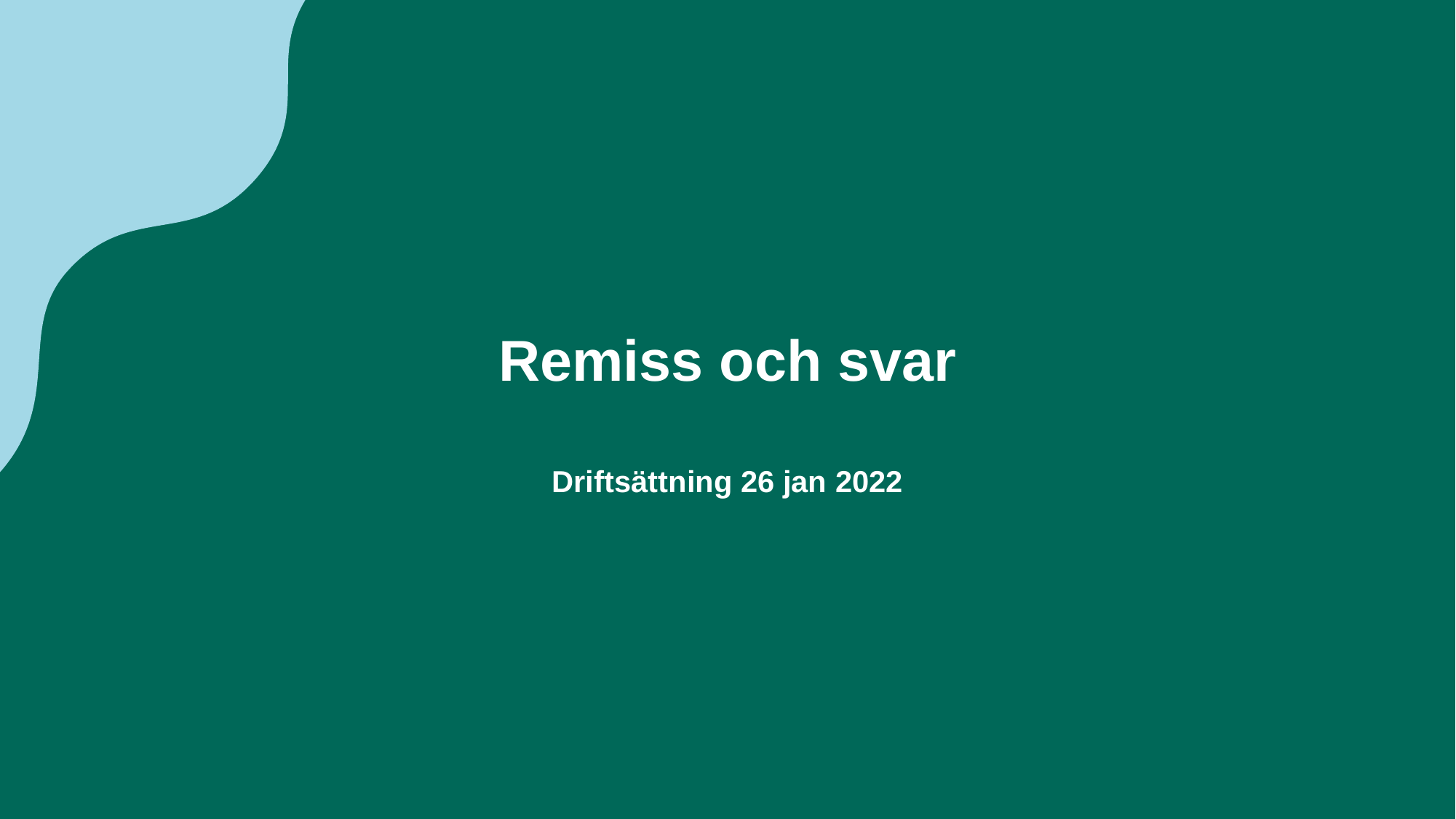

# Remiss och svar Driftsättning 26 jan 2022